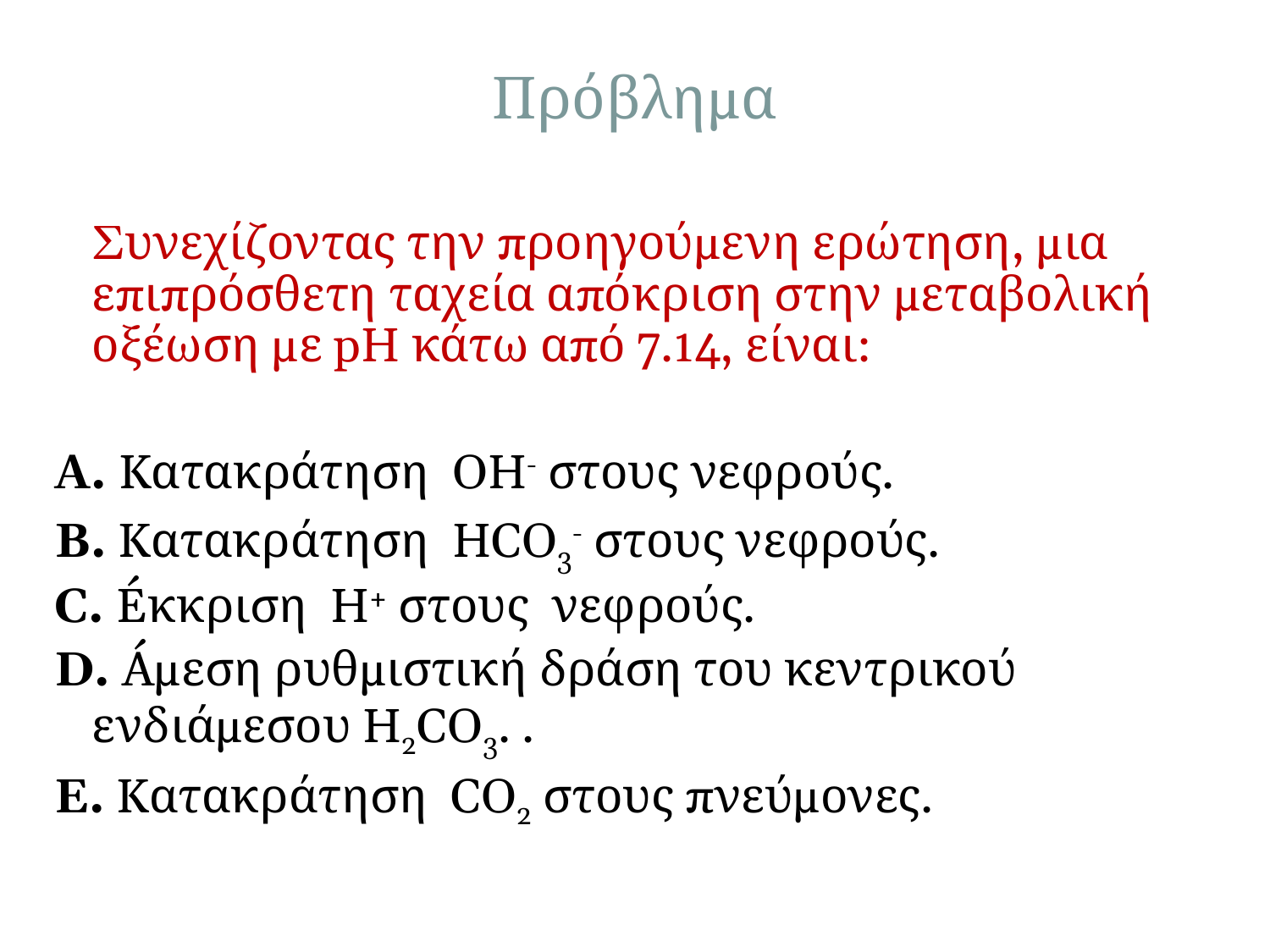

Πρόβλημα
	Συνεχίζοντας την προηγούμενη ερώτηση, μια επιπρόσθετη ταχεία απόκριση στην μεταβολική οξέωση με pH κάτω από 7.14, είναι:

A. Κατακράτηση  OH- στους νεφρούς.
B. Κατακράτηση  HCO3- στους νεφρούς.
C. Έκκριση  H+ στους  νεφρούς.
D. Άμεση ρυθμιστική δράση του κεντρικού ενδιάμεσου H2CO3. .
E. Κατακράτηση  CO2 στους πνεύμονες.